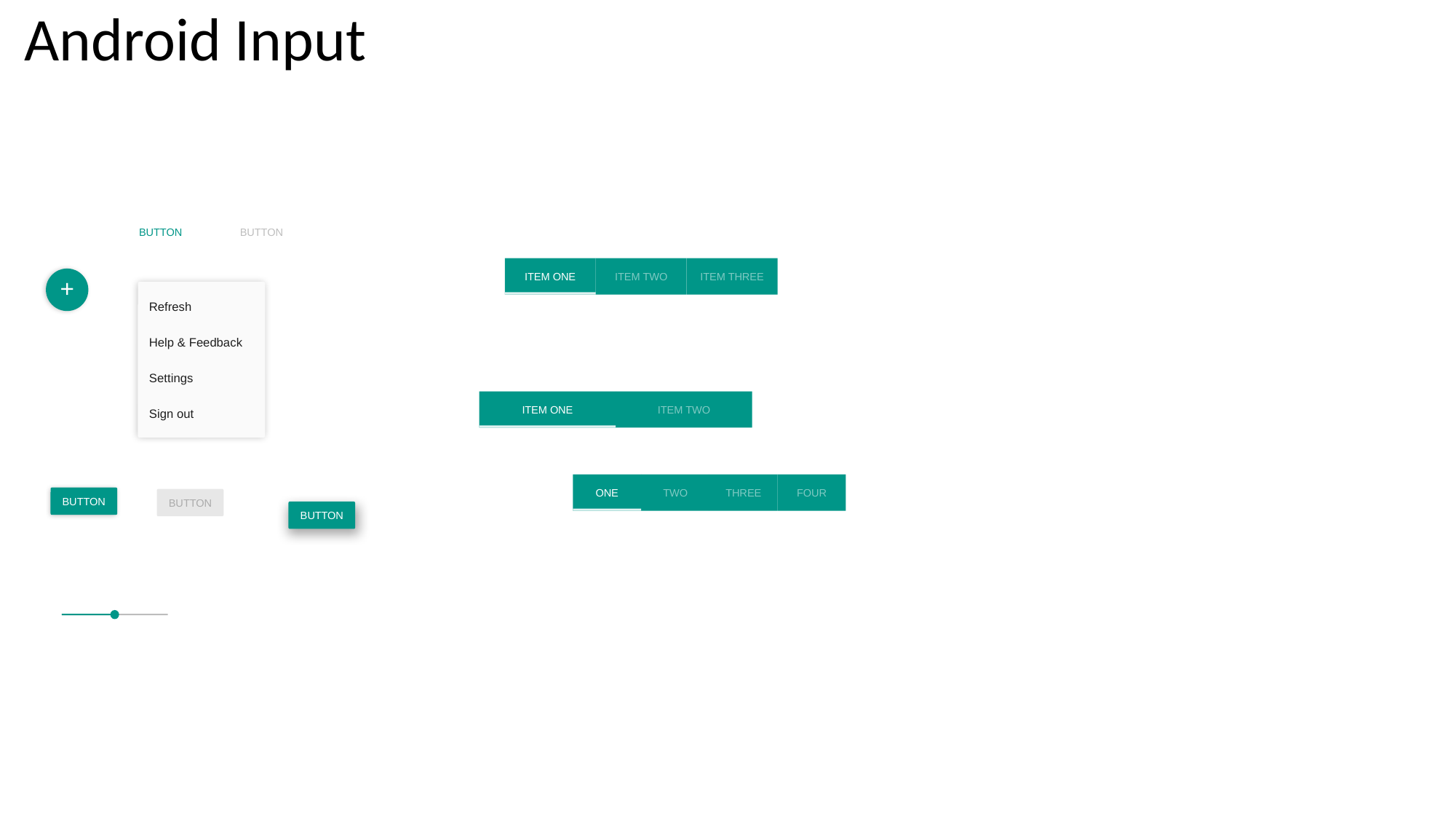

# Android Input
BUTTON
BUTTON
ITEM ONE
ITEM TWO
ITEM THREE

+
Refresh
Help & Feedback
Settings
Sign out
ITEM ONE
ITEM TWO

ONE
TWO
THREE
FOUR

BUTTON
BUTTON
BUTTON